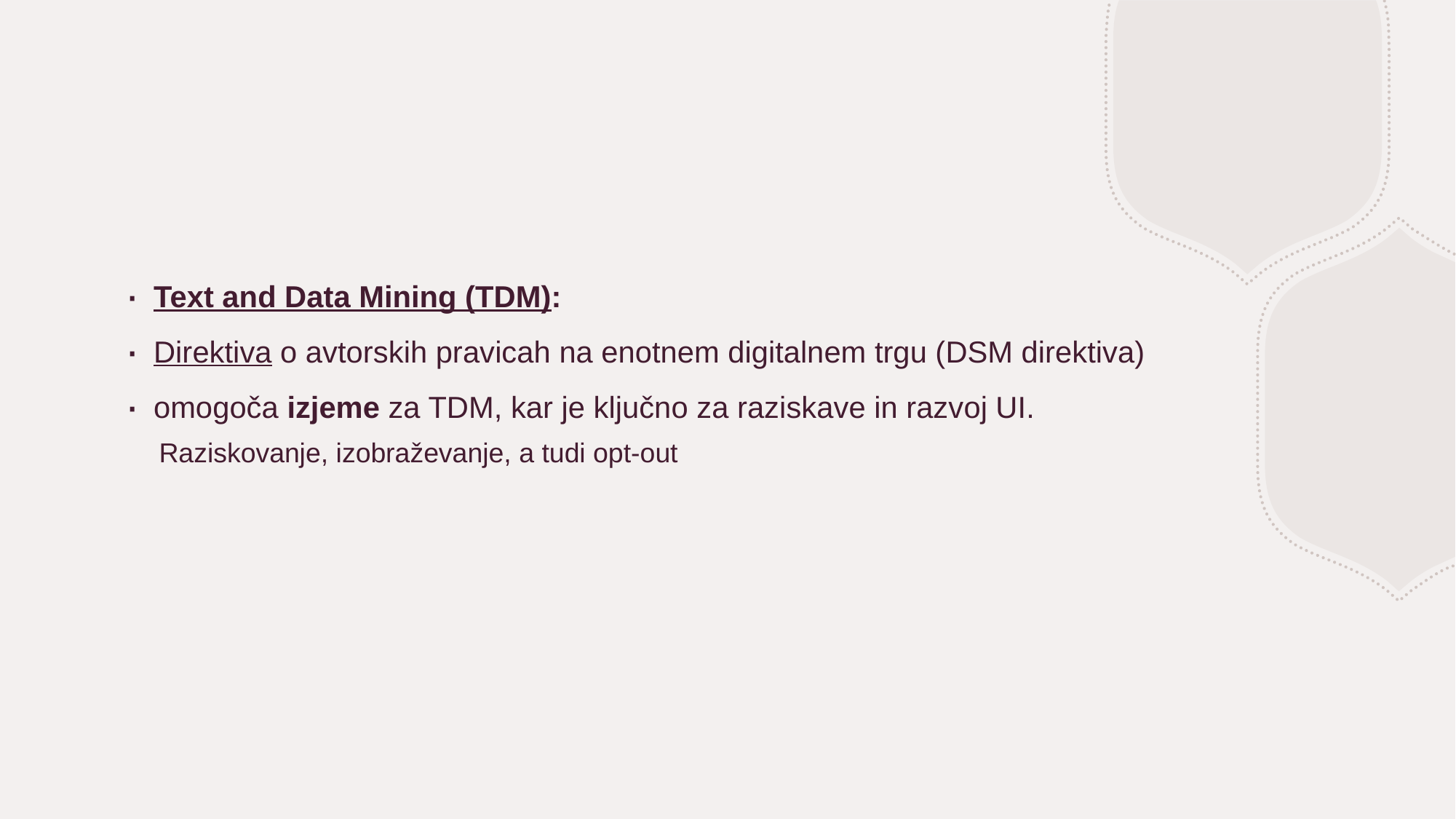

#
Text and Data Mining (TDM):
Direktiva o avtorskih pravicah na enotnem digitalnem trgu (DSM direktiva)
omogoča izjeme za TDM, kar je ključno za raziskave in razvoj UI.
Raziskovanje, izobraževanje, a tudi opt-out